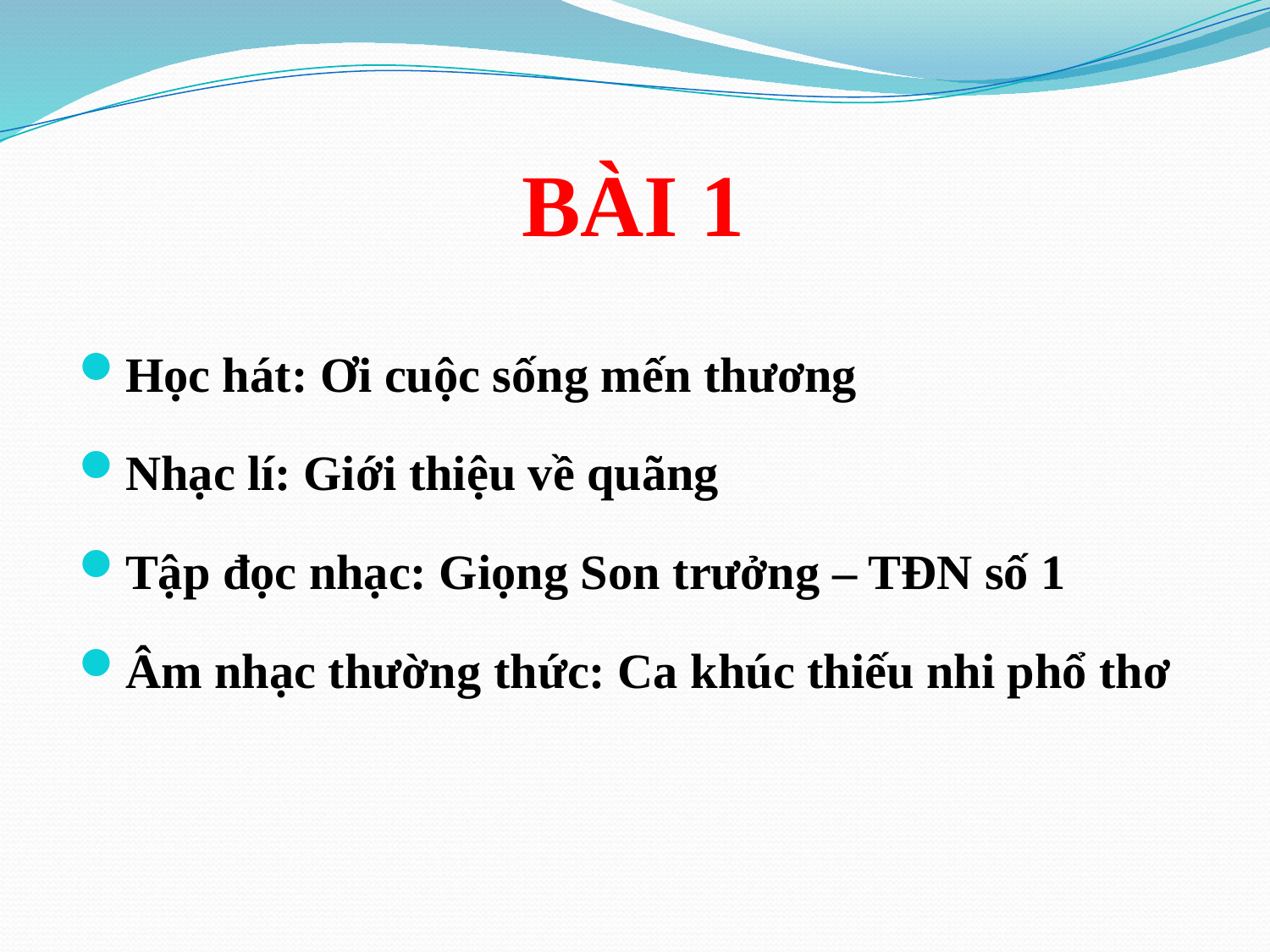

# BÀI 1
Học hát: Ơi cuộc sống mến thương
Nhạc lí: Giới thiệu về quãng
Tập đọc nhạc: Giọng Son trưởng – TĐN số 1
Âm nhạc thường thức: Ca khúc thiếu nhi phổ thơ